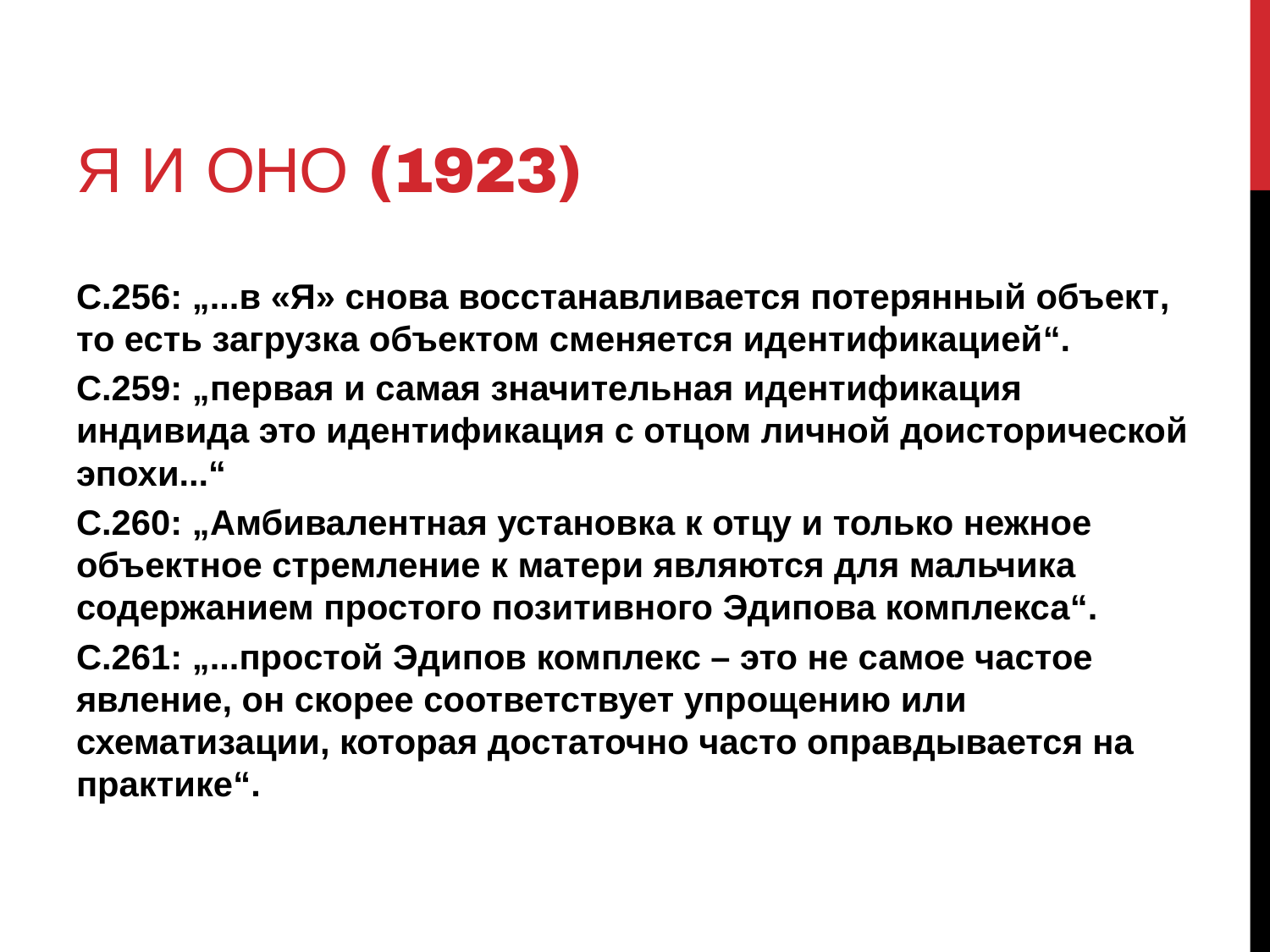

# Я и Оно (1923)
С.256: „...в «Я» снова восстанавливается потерянный объект, то есть загрузка объектом сменяется идентификацией“.
С.259: „первая и самая значительная идентификация индивида это идентификация с отцом личной доисторической эпохи...“
С.260: „Амбивалентная установка к отцу и только нежное объектное стремление к матери являются для мальчика содержанием простого позитивного Эдипова комплекса“.
С.261: „...простой Эдипов комплекс – это не самое частое явление, он скорее соответствует упрощению или схематизации, которая достаточно часто оправдывается на практике“.